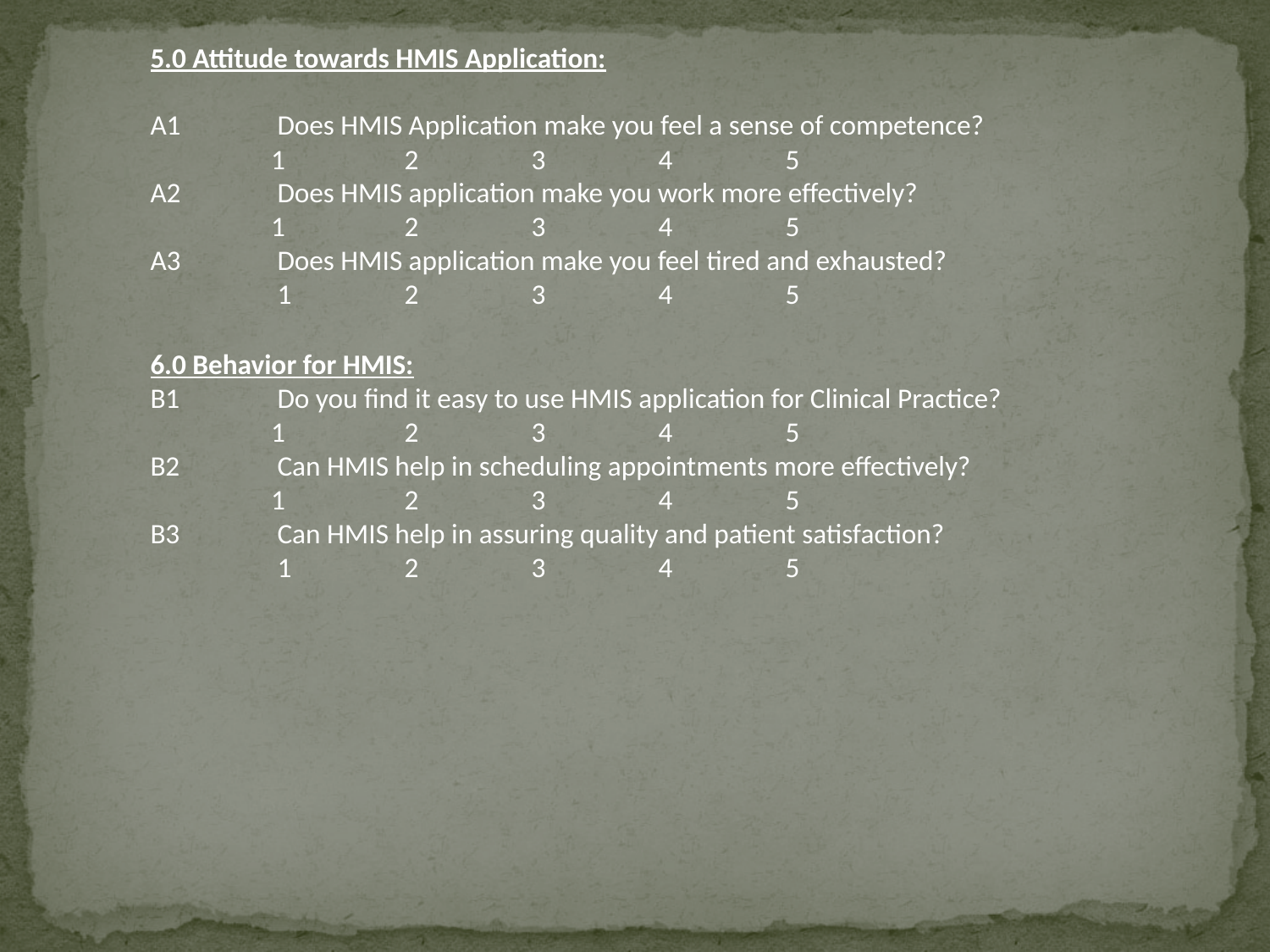

5.0 Attitude towards HMIS Application:

A1	Does HMIS Application make you feel a sense of competence?
                   1	2	3	4	5
A2	Does HMIS application make you work more effectively?
                   1	2	3	4	5
A3	Does HMIS application make you feel tired and exhausted?
                    1	2	3	4	5
6.0 Behavior for HMIS:
B1	Do you find it easy to use HMIS application for Clinical Practice?
                   1	2	3	4	5
B2	Can HMIS help in scheduling appointments more effectively?
                   1	2	3	4	5
B3	Can HMIS help in assuring quality and patient satisfaction?
                    1	2	3	4	5